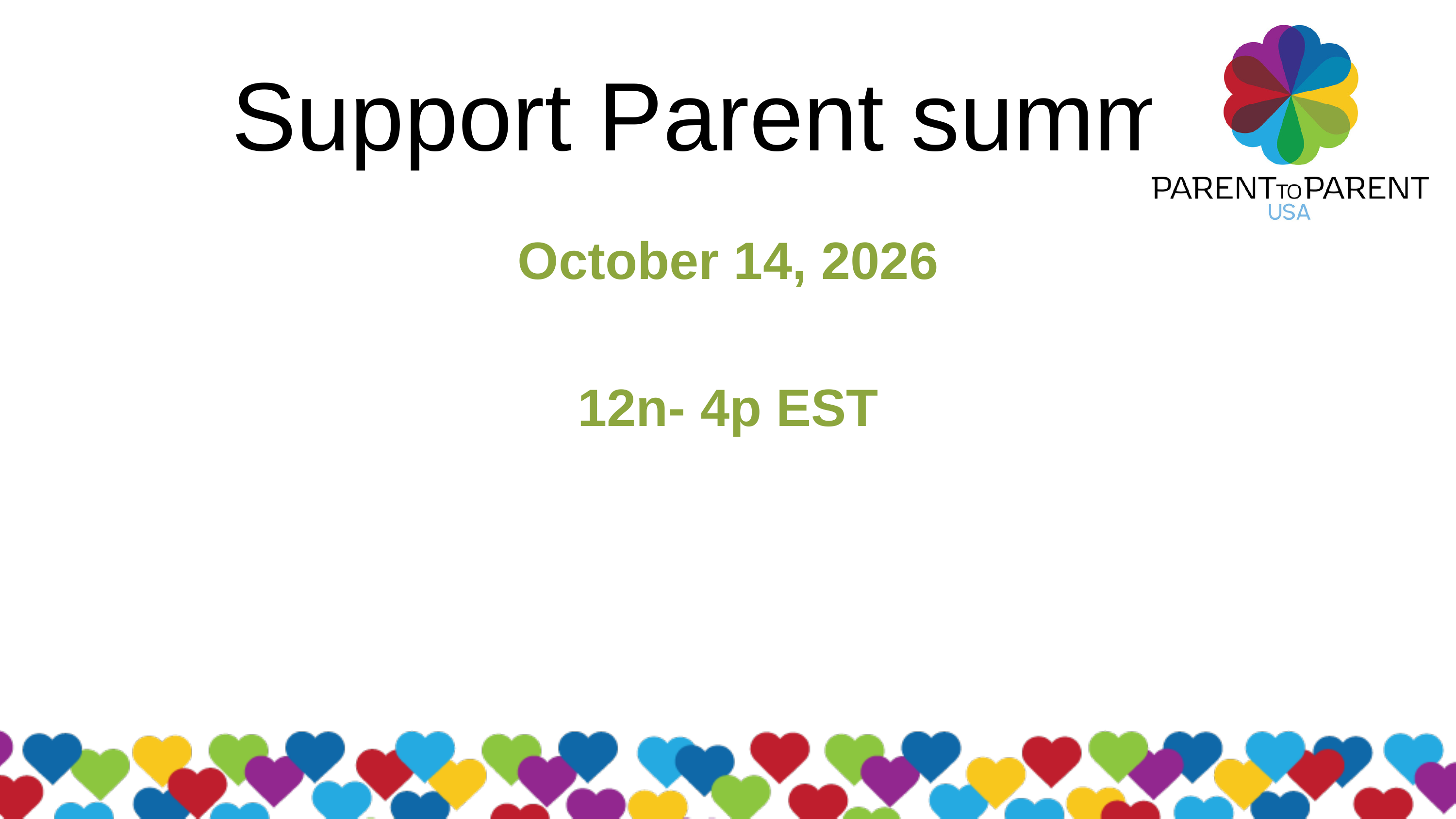

Support Parent summit
October 14, 2026

12n- 4p EST